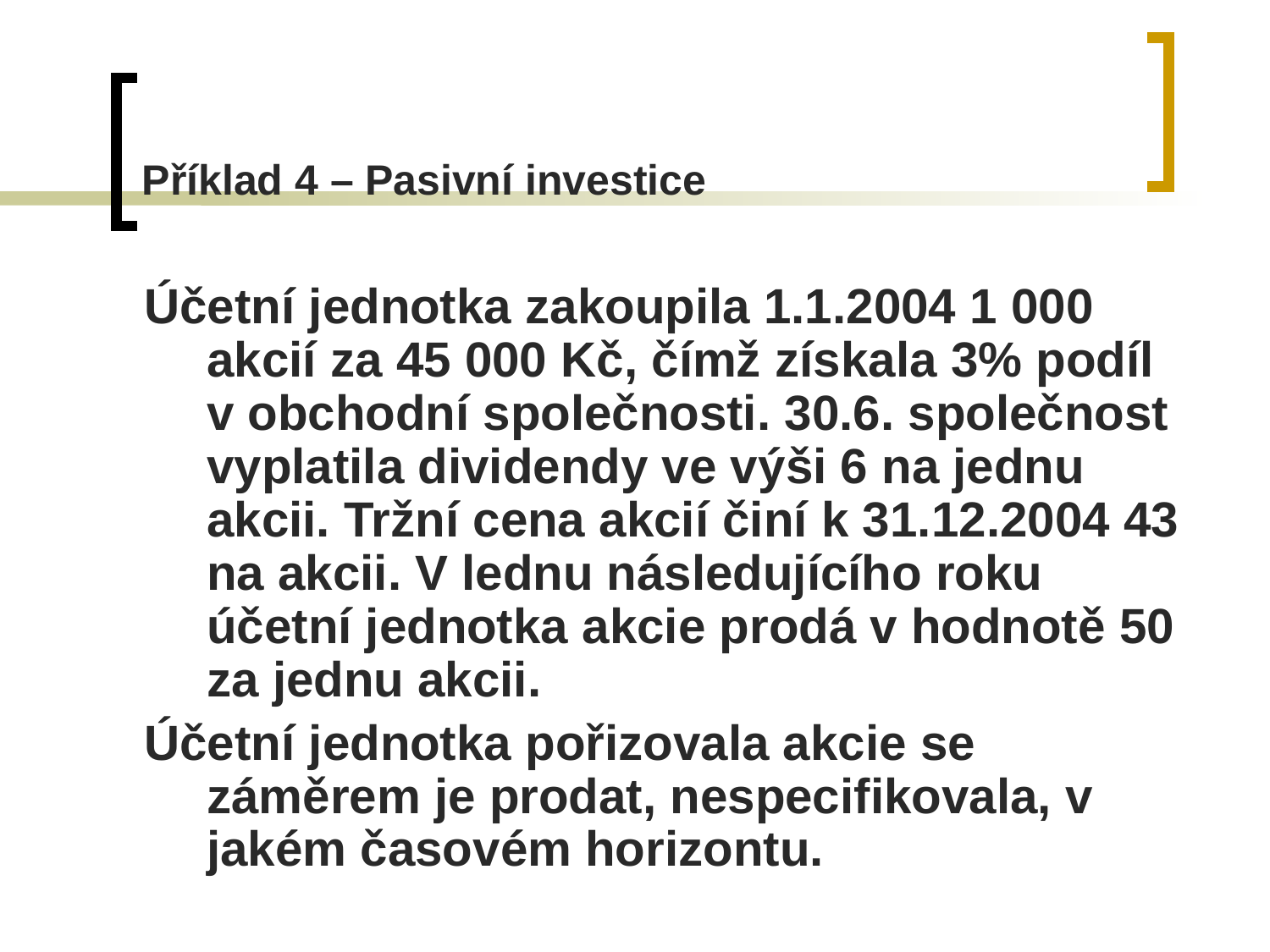

# Příklad 4 – Pasivní investice
Účetní jednotka zakoupila 1.1.2004 1 000 akcií za 45 000 Kč, čímž získala 3% podíl v obchodní společnosti. 30.6. společnost vyplatila dividendy ve výši 6 na jednu akcii. Tržní cena akcií činí k 31.12.2004 43 na akcii. V lednu následujícího roku účetní jednotka akcie prodá v hodnotě 50 za jednu akcii.
Účetní jednotka pořizovala akcie se záměrem je prodat, nespecifikovala, v jakém časovém horizontu.